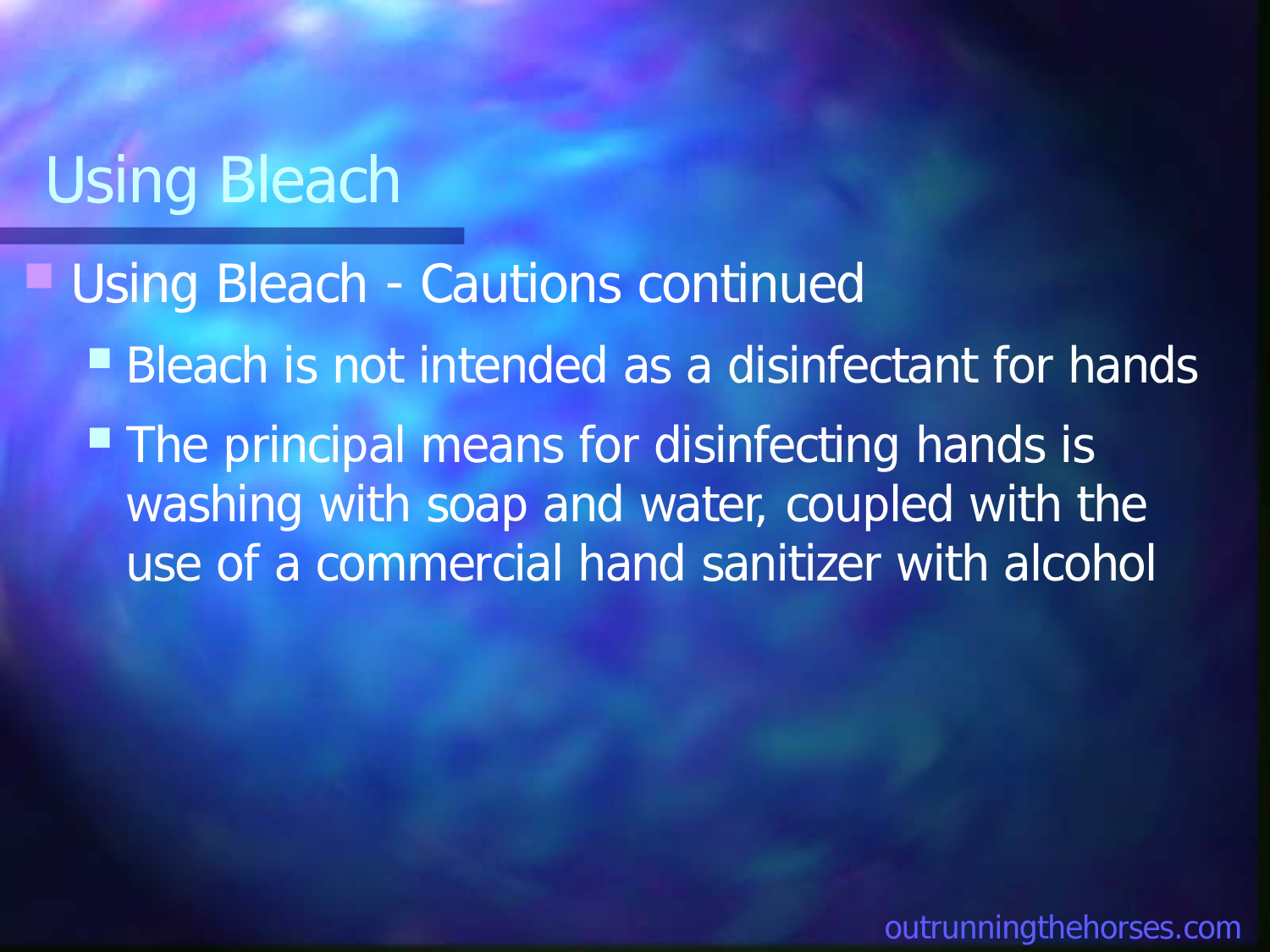

# Using Bleach
Using Bleach - Cautions continued
Bleach is not intended as a disinfectant for hands
The principal means for disinfecting hands is washing with soap and water, coupled with the use of a commercial hand sanitizer with alcohol
outrunningthehorses.com